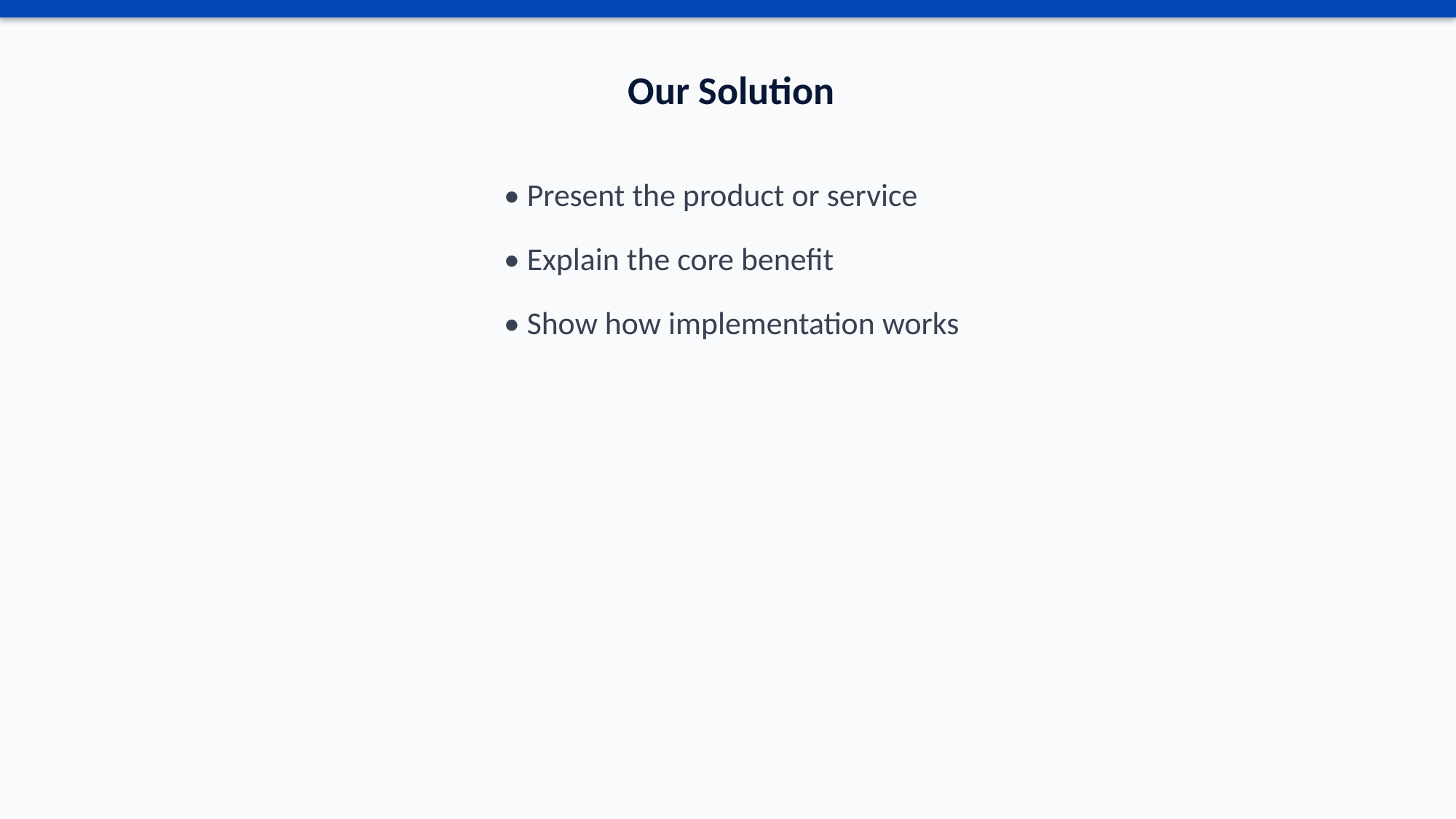

Our Solution
• Present the product or service
• Explain the core benefit
• Show how implementation works